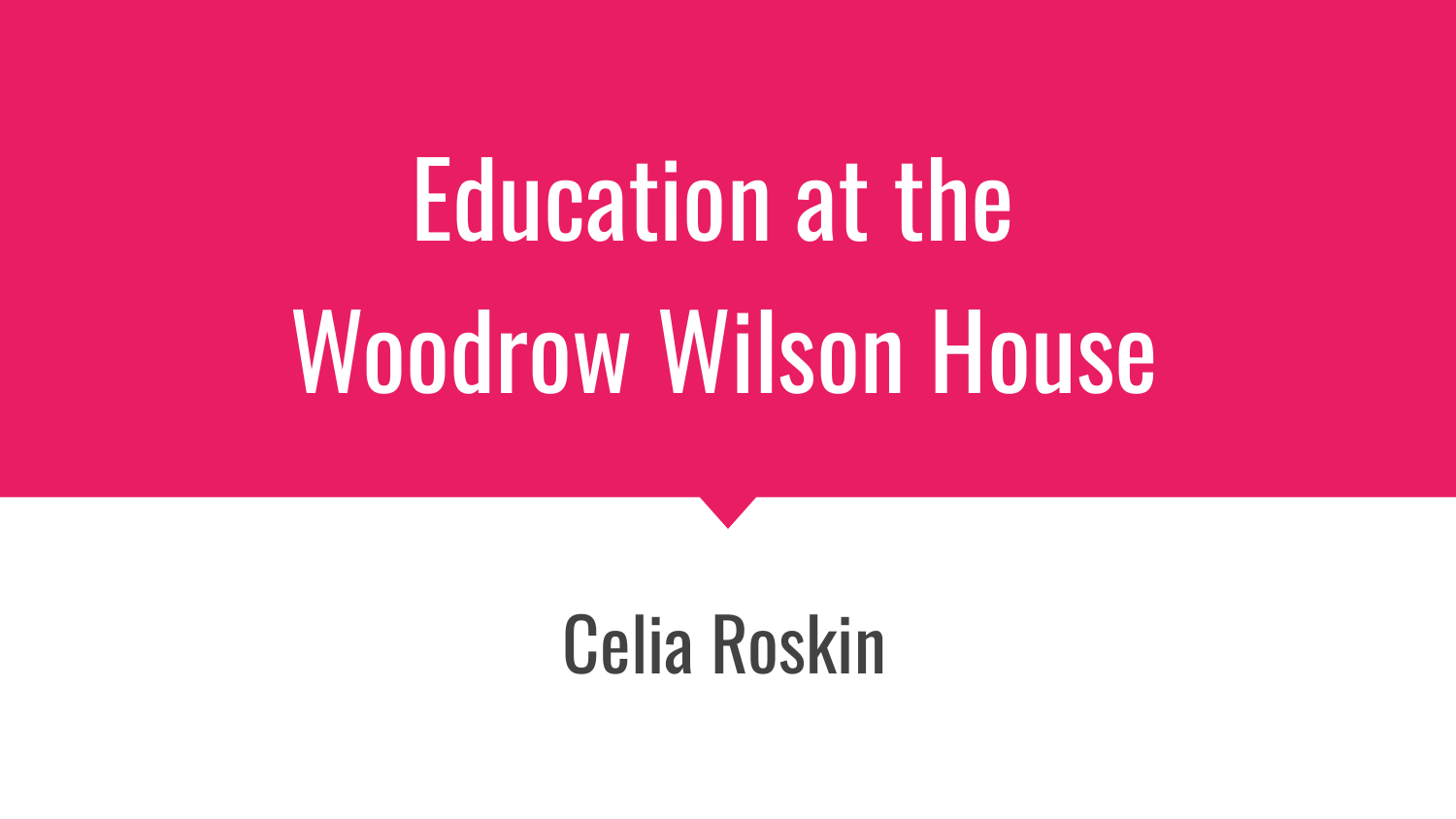

# Education at the
Woodrow Wilson House

Celia Roskin